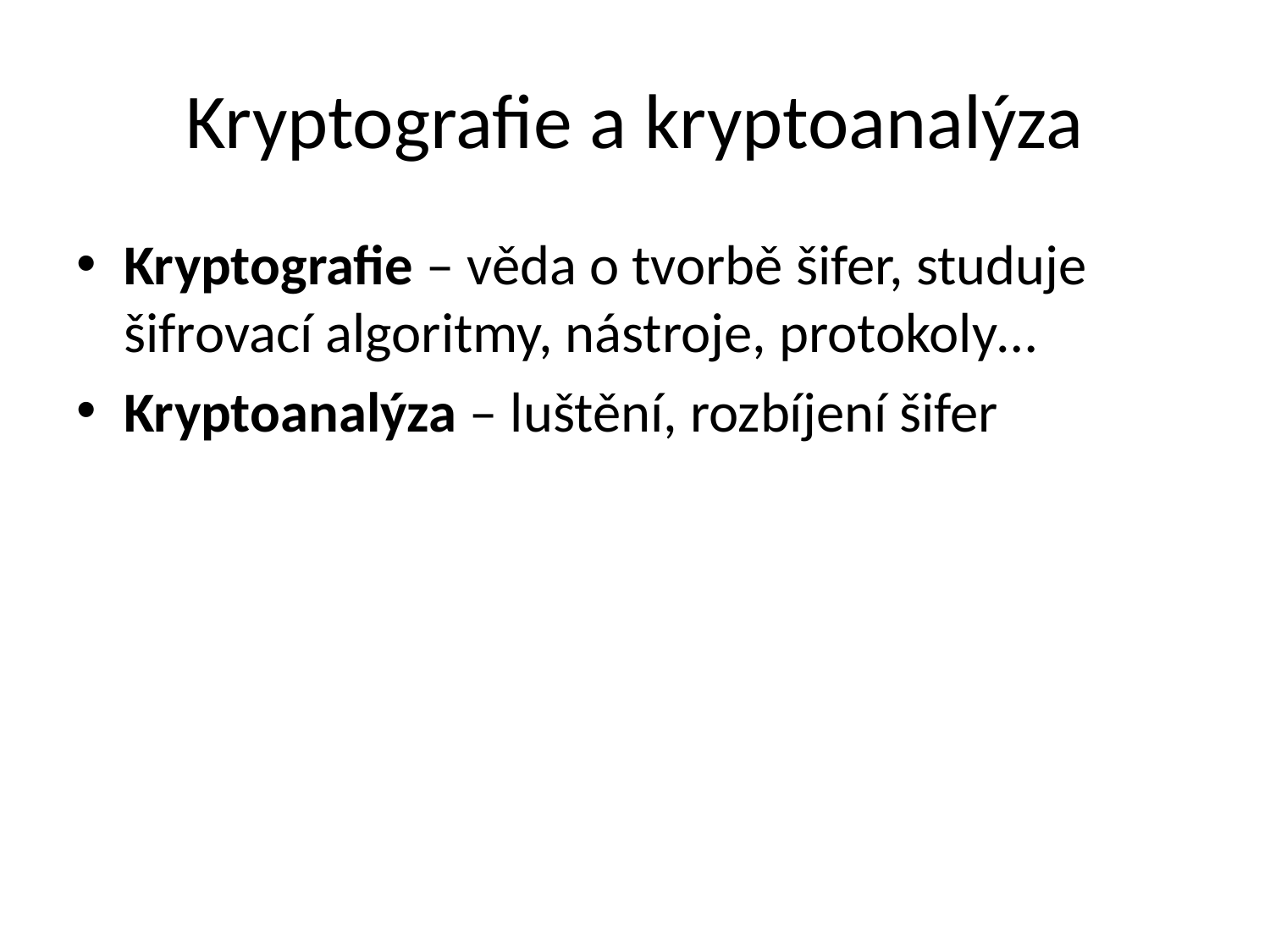

# Kryptografie a kryptoanalýza
Kryptografie – věda o tvorbě šifer, studuje šifrovací algoritmy, nástroje, protokoly…
Kryptoanalýza – luštění, rozbíjení šifer